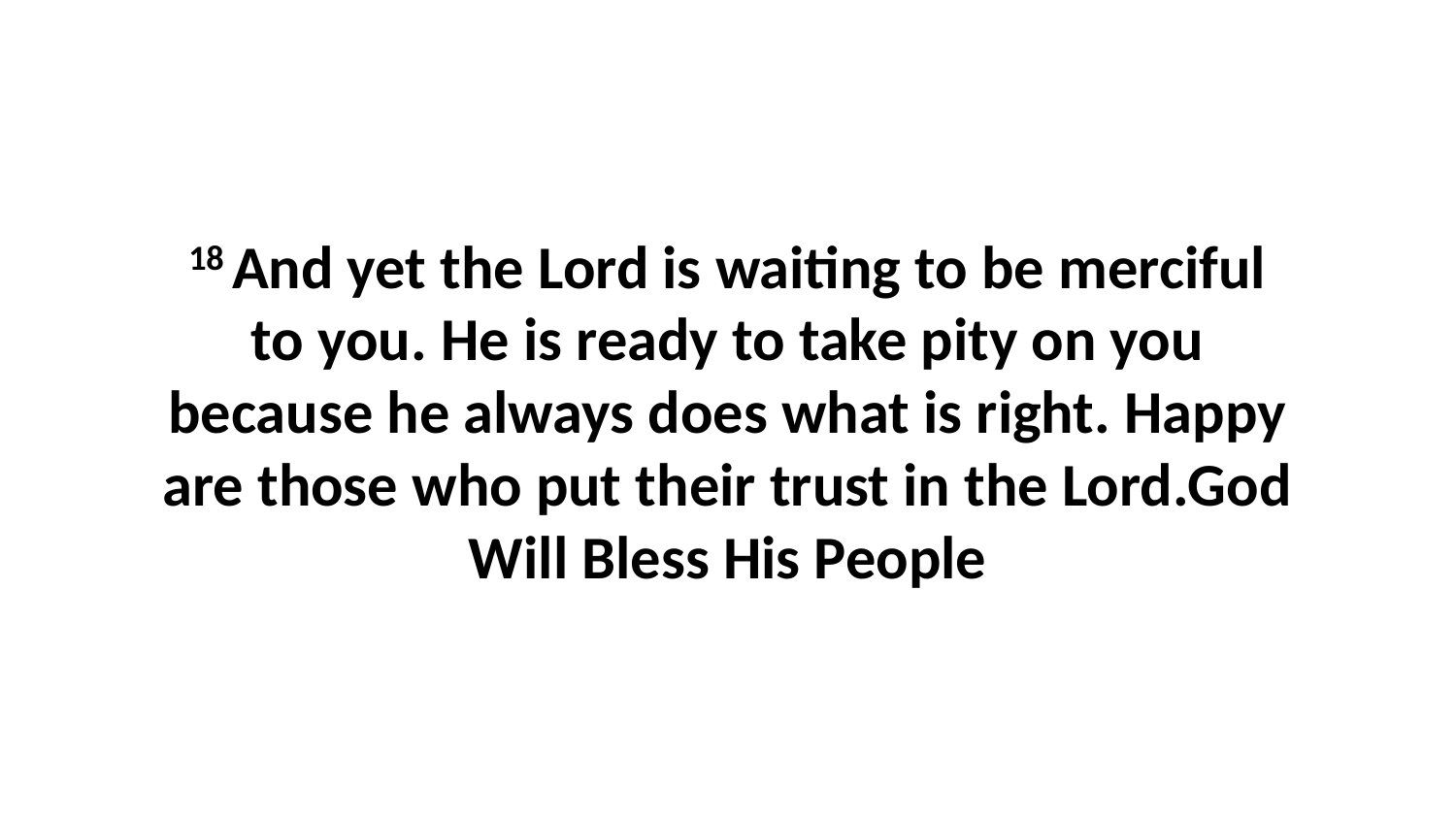

18 And yet the Lord is waiting to be merciful to you. He is ready to take pity on you because he always does what is right. Happy are those who put their trust in the Lord.God Will Bless His People